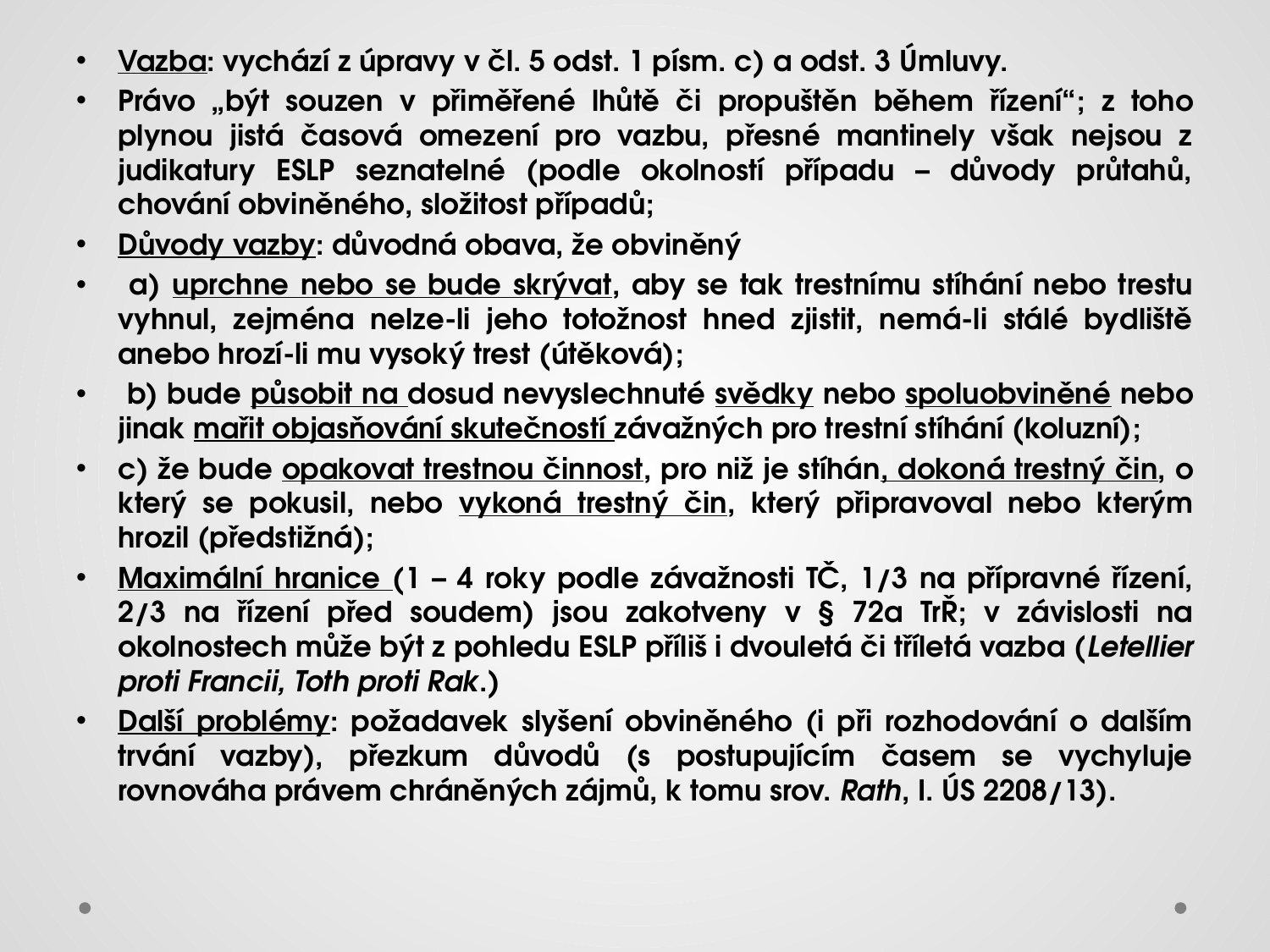

#
Vazba: vychází z úpravy v čl. 5 odst. 1 písm. c) a odst. 3 Úmluvy.
Právo „být souzen v přiměřené lhůtě či propuštěn během řízení“; z toho plynou jistá časová omezení pro vazbu, přesné mantinely však nejsou z judikatury ESLP seznatelné (podle okolností případu – důvody průtahů, chování obviněného, složitost případů;
Důvody vazby: důvodná obava, že obviněný
 a) uprchne nebo se bude skrývat, aby se tak trestnímu stíhání nebo trestu vyhnul, zejména nelze-li jeho totožnost hned zjistit, nemá-li stálé bydliště anebo hrozí-li mu vysoký trest (útěková);
 b) bude působit na dosud nevyslechnuté svědky nebo spoluobviněné nebo jinak mařit objasňování skutečností závažných pro trestní stíhání (koluzní);
c) že bude opakovat trestnou činnost, pro niž je stíhán, dokoná trestný čin, o který se pokusil, nebo vykoná trestný čin, který připravoval nebo kterým hrozil (předstižná);
Maximální hranice (1 – 4 roky podle závažnosti TČ, 1/3 na přípravné řízení, 2/3 na řízení před soudem) jsou zakotveny v § 72a TrŘ; v závislosti na okolnostech může být z pohledu ESLP příliš i dvouletá či tříletá vazba (Letellier proti Francii, Toth proti Rak.)
Další problémy: požadavek slyšení obviněného (i při rozhodování o dalším trvání vazby), přezkum důvodů (s postupujícím časem se vychyluje rovnováha právem chráněných zájmů, k tomu srov. Rath, I. ÚS 2208/13).